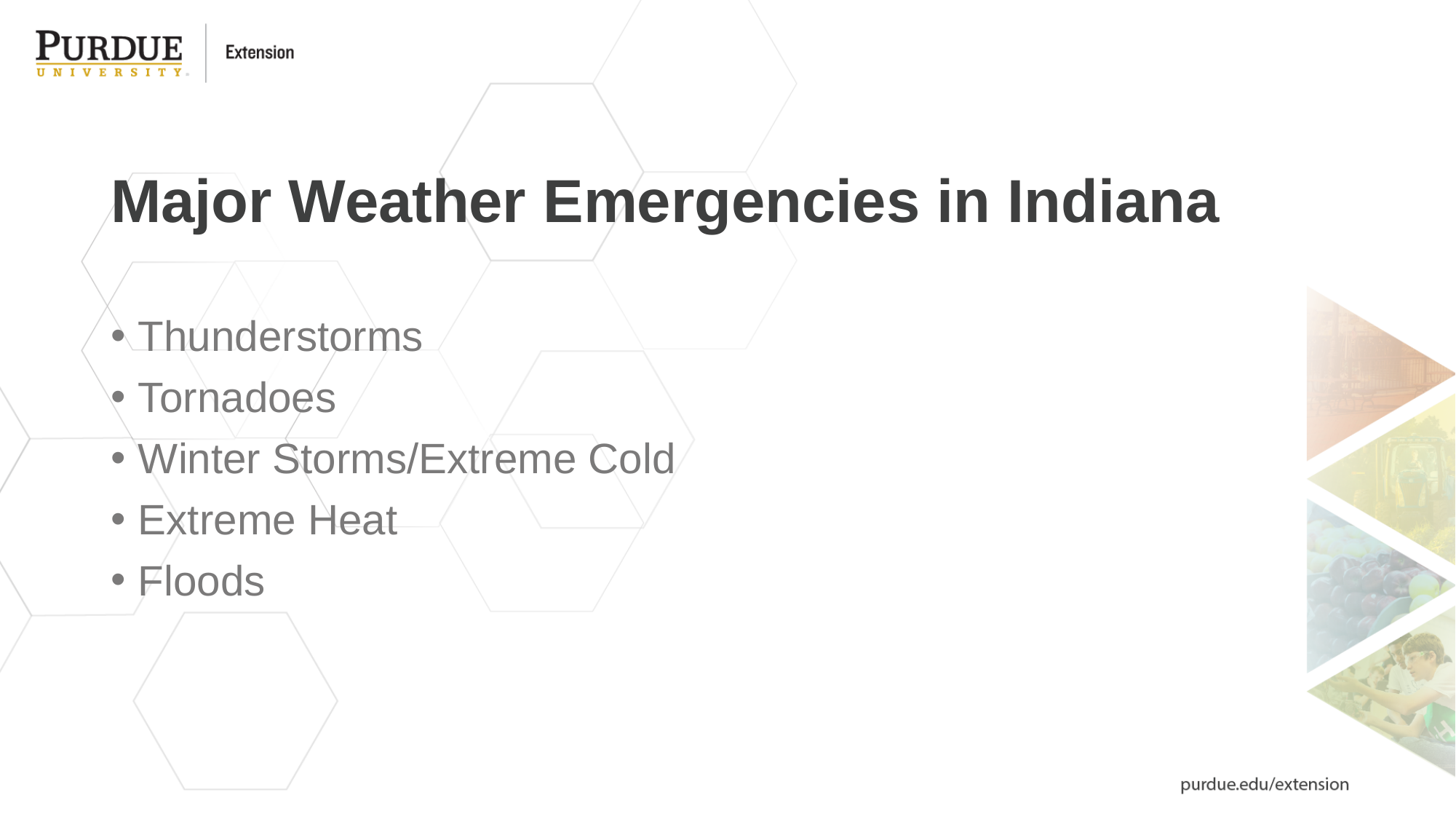

# Major Weather Emergencies in Indiana
Thunderstorms
Tornadoes
Winter Storms/Extreme Cold
Extreme Heat
Floods